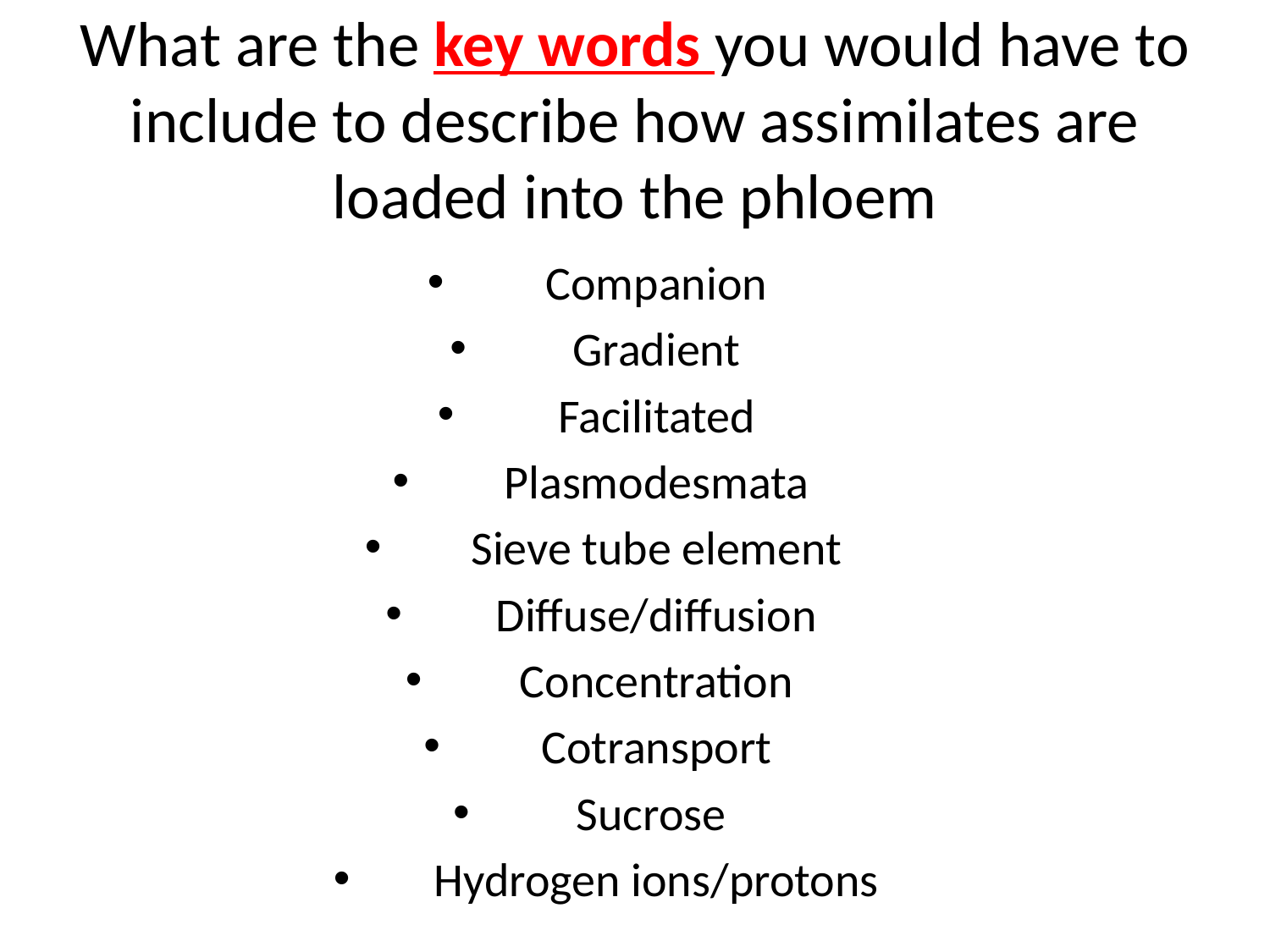

# What are the key words you would have to include to describe how assimilates are loaded into the phloem
Companion
Gradient
Facilitated
Plasmodesmata
Sieve tube element
Diffuse/diffusion
Concentration
Cotransport
Sucrose
Hydrogen ions/protons